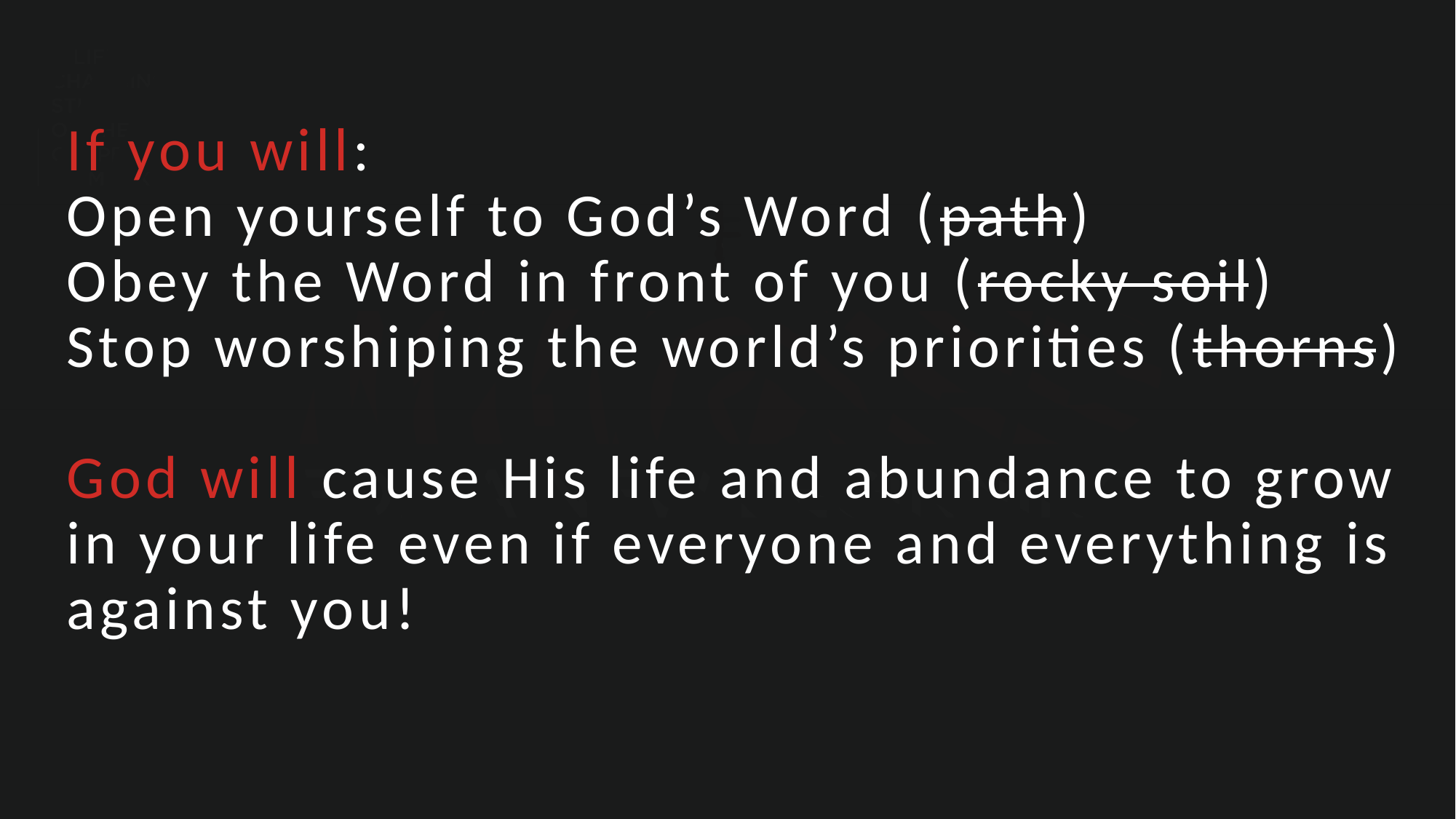

If you will:
Open yourself to God’s Word (path)
Obey the Word in front of you (rocky soil)
Stop worshiping the world’s priorities (thorns)

God will cause His life and abundance to grow in your life even if everyone and everything is against you!